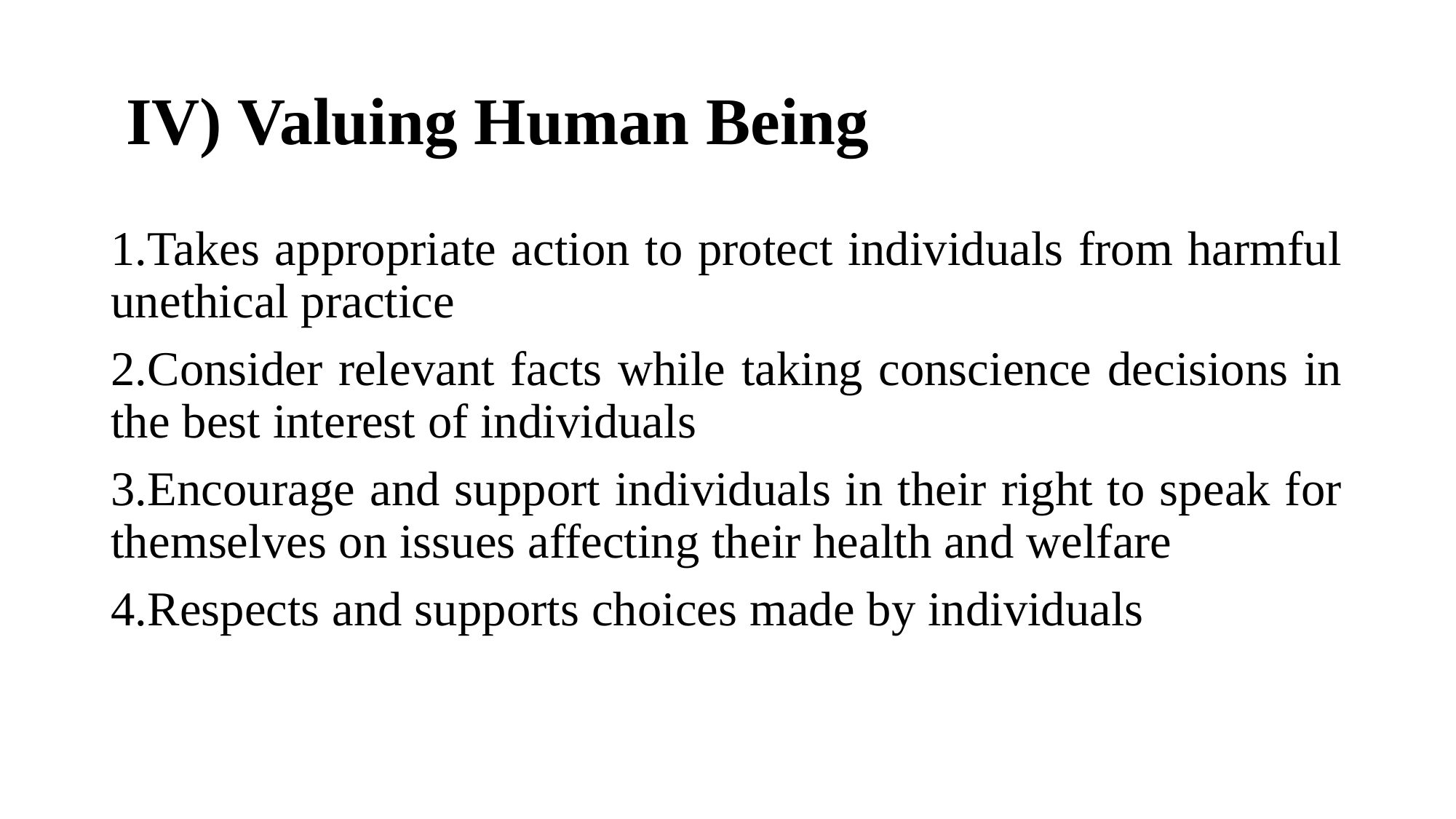

# IV) Valuing Human Being
1.Takes appropriate action to protect individuals from harmful unethical practice
2.Consider relevant facts while taking conscience decisions in the best interest of individuals
3.Encourage and support individuals in their right to speak for themselves on issues affecting their health and welfare
4.Respects and supports choices made by individuals